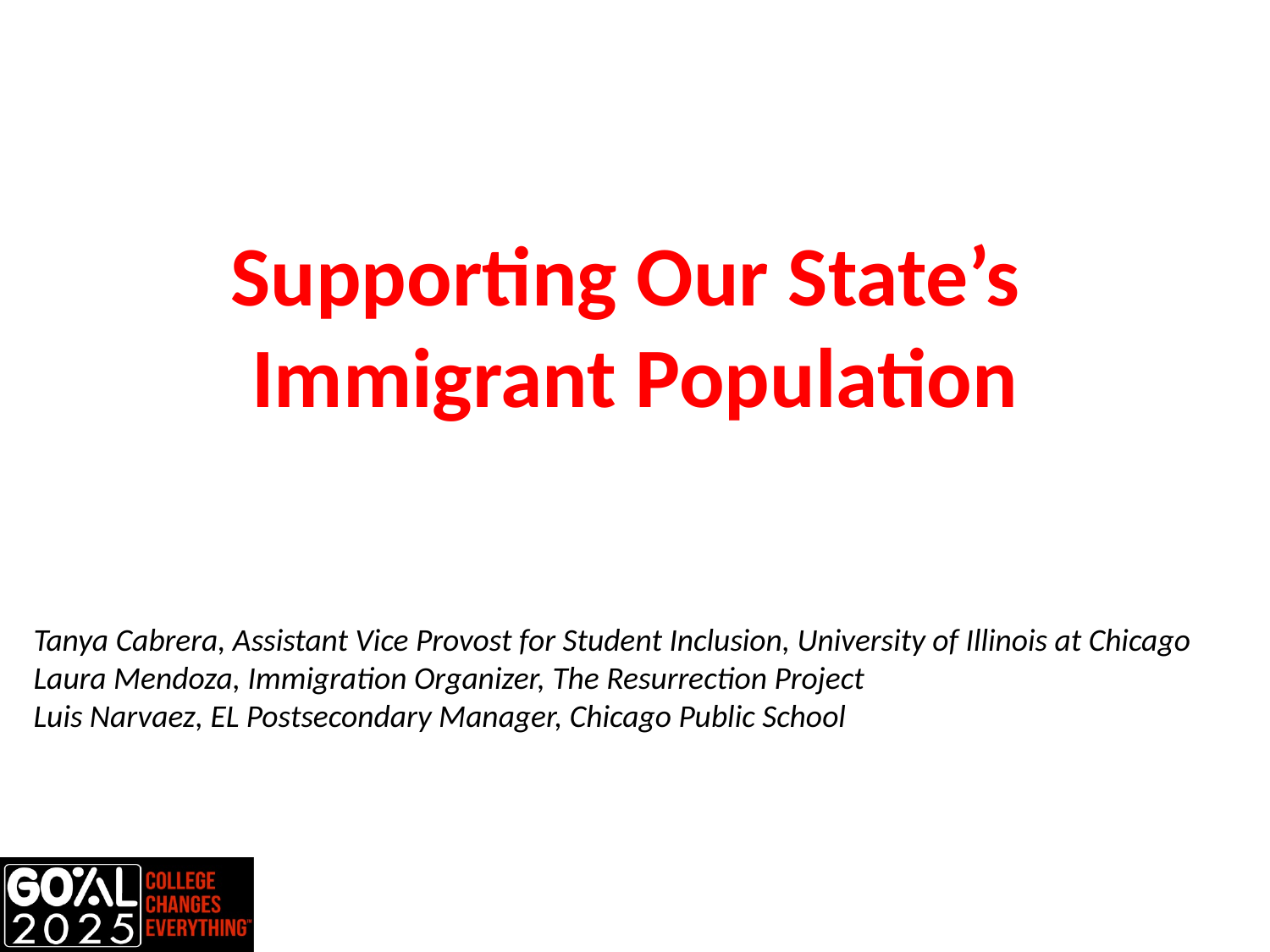

Supporting Our State’s
Immigrant Population
Tanya Cabrera, Assistant Vice Provost for Student Inclusion, University of Illinois at Chicago
Laura Mendoza, Immigration Organizer, The Resurrection Project
Luis Narvaez, EL Postsecondary Manager, Chicago Public School